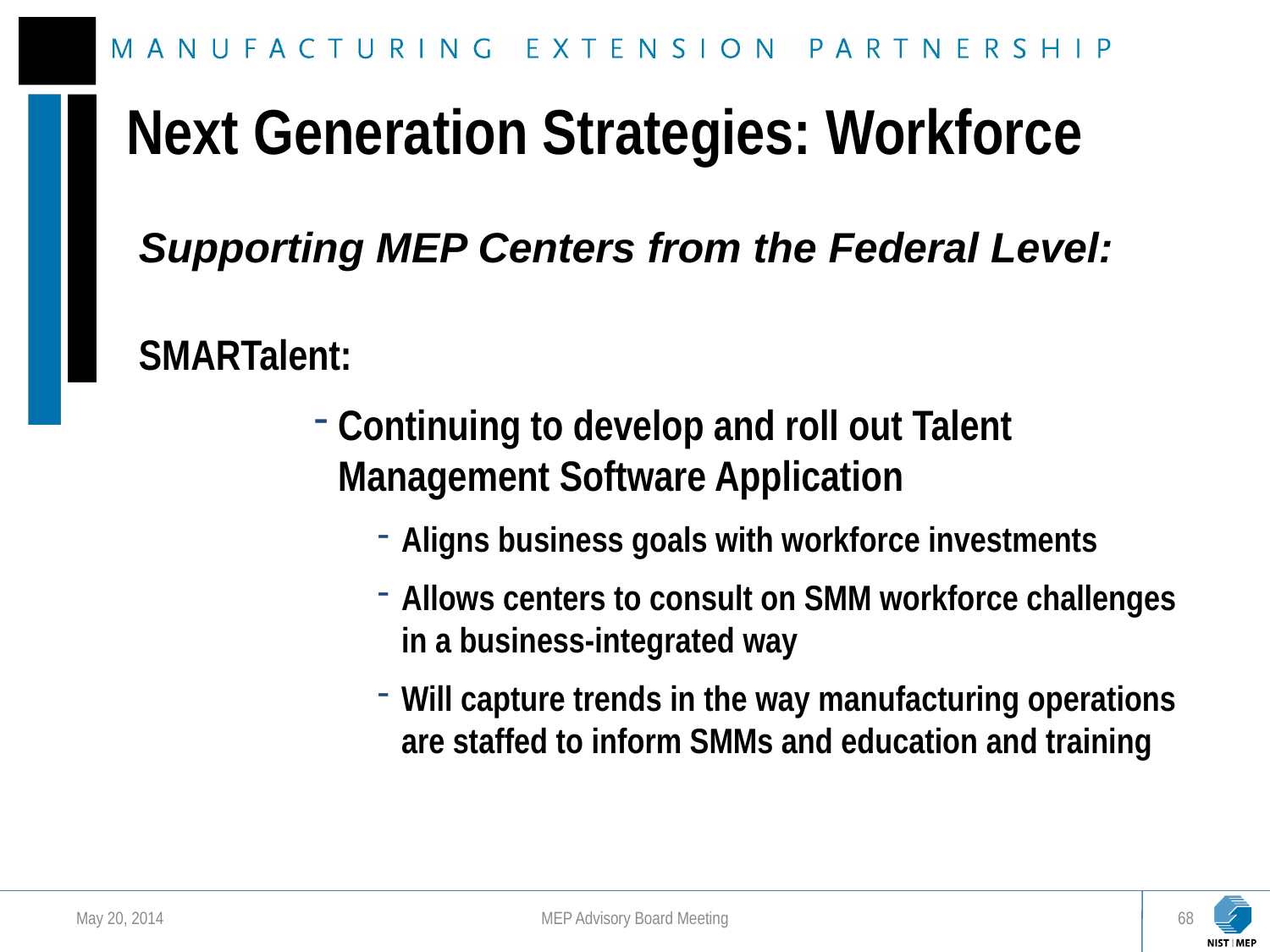

Next Generation Strategies: Workforce
Supporting MEP Centers from the Federal Level:

SMARTalent:
Continuing to develop and roll out Talent Management Software Application
Aligns business goals with workforce investments
Allows centers to consult on SMM workforce challenges in a business-integrated way
Will capture trends in the way manufacturing operations are staffed to inform SMMs and education and training

May 20, 2014
MEP Advisory Board Meeting
68